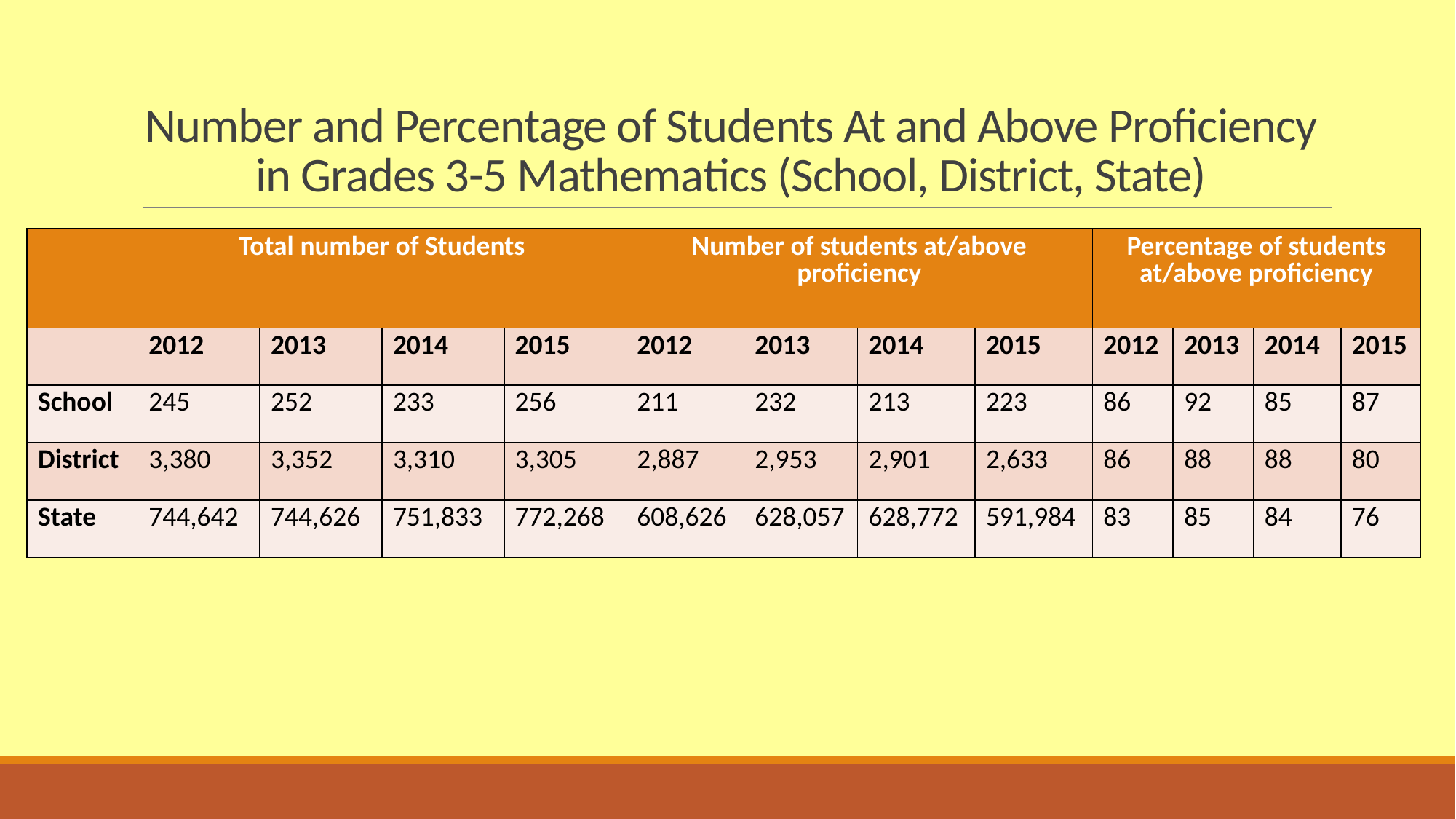

# Number and Percentage of Students At and Above Proficiency in Grades 3-5 Mathematics (School, District, State)
|  | Total number of Students |  |  |  | Number of students at/above proficiency |  |  |  | Percentage of students at/above proficiency |  |  |  |
| --- | --- | --- | --- | --- | --- | --- | --- | --- | --- | --- | --- | --- |
|  | 2012 | 2013 | 2014 | 2015 | 2012 | 2013 | 2014 | 2015 | 2012 | 2013 | 2014 | 2015 |
| School | 245 | 252 | 233 | 256 | 211 | 232 | 213 | 223 | 86 | 92 | 85 | 87 |
| District | 3,380 | 3,352 | 3,310 | 3,305 | 2,887 | 2,953 | 2,901 | 2,633 | 86 | 88 | 88 | 80 |
| State | 744,642 | 744,626 | 751,833 | 772,268 | 608,626 | 628,057 | 628,772 | 591,984 | 83 | 85 | 84 | 76 |